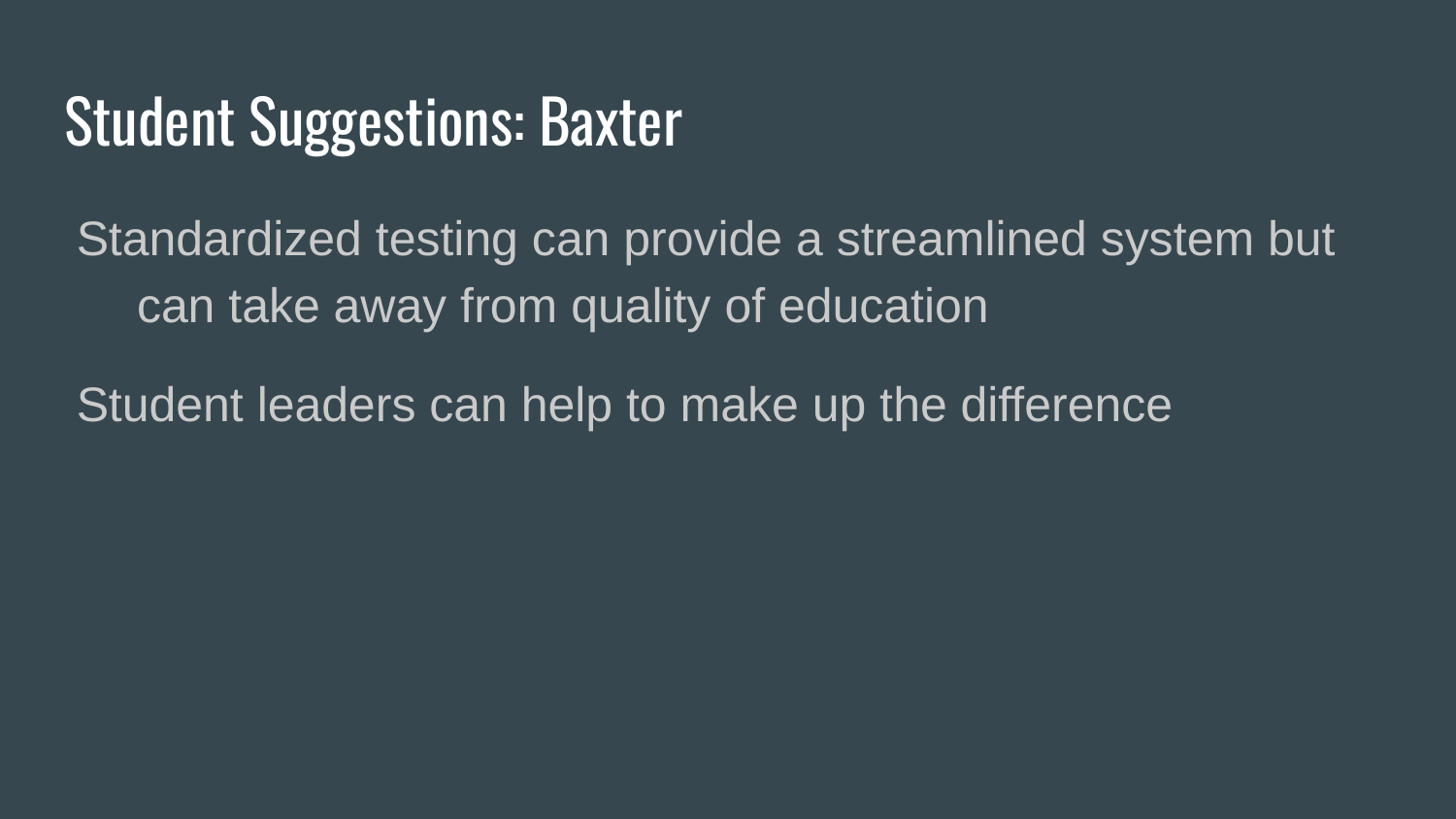

# Student Suggestions: Baxter
Standardized testing can provide a streamlined system but can take away from quality of education
Student leaders can help to make up the difference